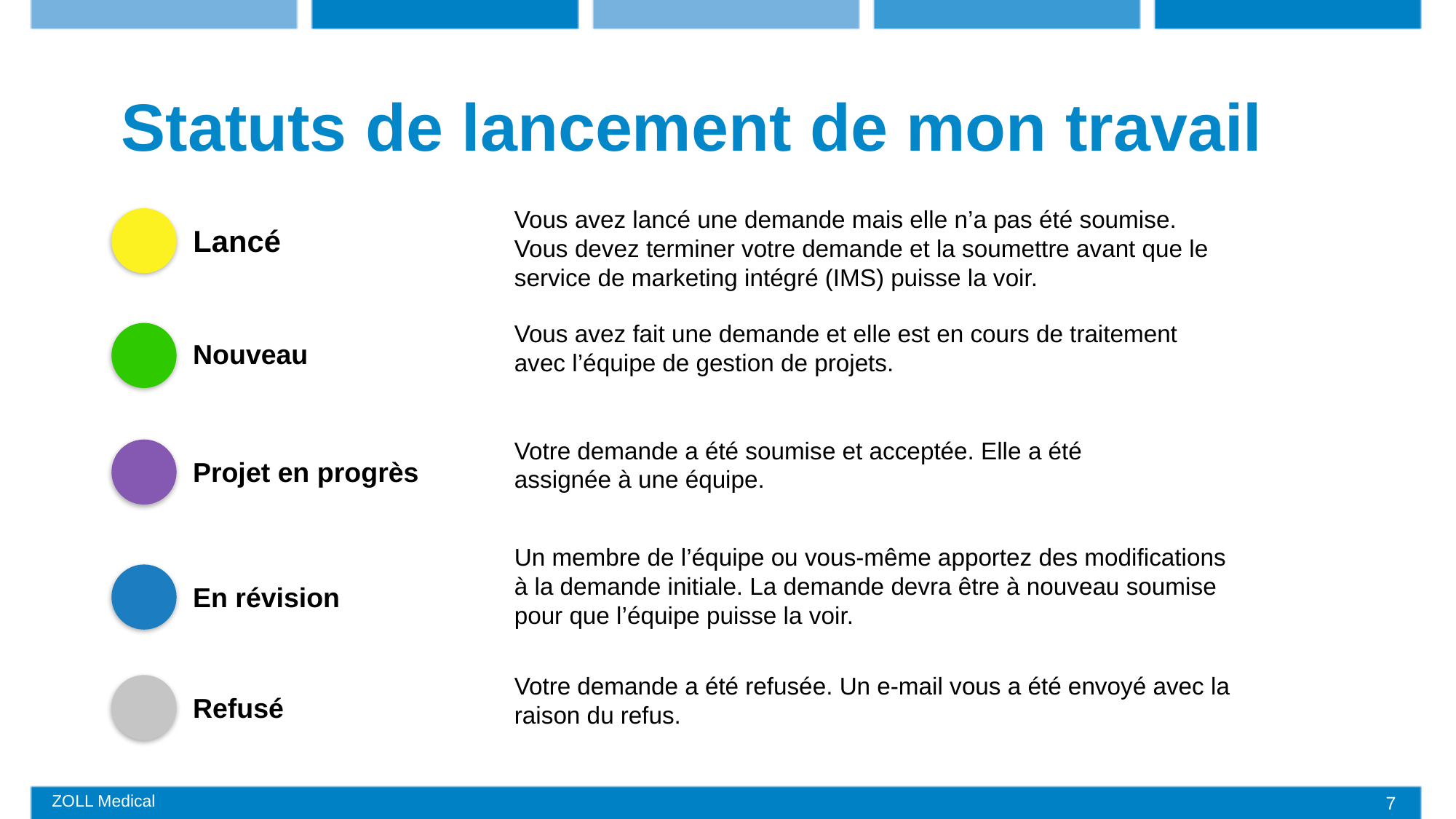

Statuts de lancement de mon travail
Vous avez lancé une demande mais elle n’a pas été soumise.  Vous devez terminer votre demande et la soumettre avant que le service de marketing intégré (IMS) puisse la voir.

Lancé
Vous avez fait une demande et elle est en cours de traitement avec l’équipe de gestion de projets.

Nouveau
Votre demande a été soumise et acceptée. Elle a été assignée à une équipe.

Projet en progrès
Un membre de l’équipe ou vous-même apportez des modifications à la demande initiale. La demande devra être à nouveau soumise pour que l’équipe puisse la voir.

En révision
Votre demande a été refusée. Un e-mail vous a été envoyé avec la raison du refus.

Refusé